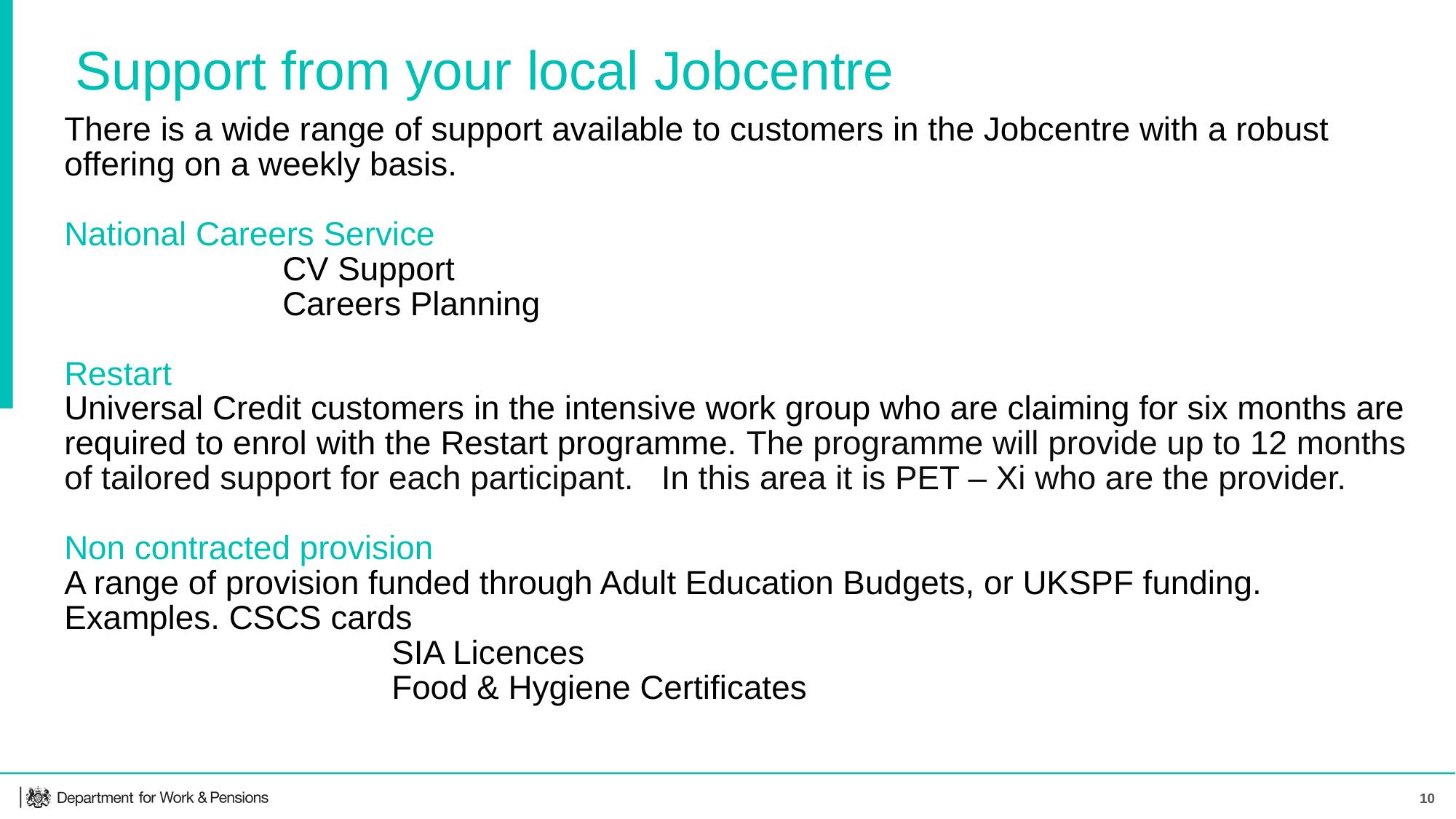

Support from your local Jobcentre
There is a wide range of support available to customers in the Jobcentre with a robust offering on a weekly basis.

National Careers Service
		CV Support
		Careers Planning

Restart
Universal Credit customers in the intensive work group who are claiming for six months are required to enrol with the Restart programme. The programme will provide up to 12 months of tailored support for each participant.   In this area it is PET – Xi who are the provider.

Non contracted provision
A range of provision funded through Adult Education Budgets, or UKSPF funding.
Examples. CSCS cards
			SIA Licences
			Food & Hygiene Certificates